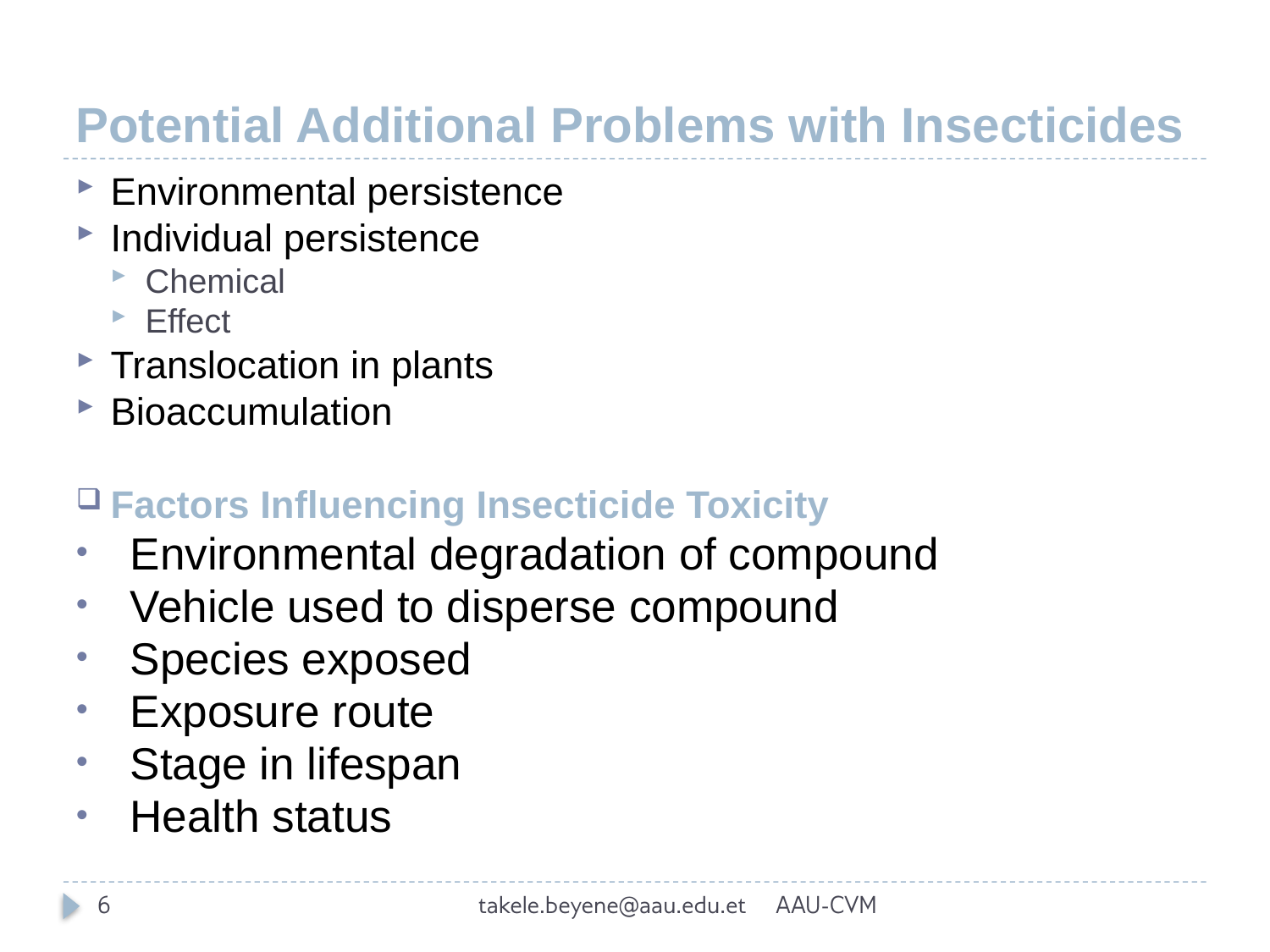

# Potential Additional Problems with Insecticides
Environmental persistence
Individual persistence
Chemical
Effect
Translocation in plants
Bioaccumulation

Factors Influencing Insecticide Toxicity
Environmental degradation of compound
Vehicle used to disperse compound
Species exposed
Exposure route
Stage in lifespan
Health status
6
takele.beyene@aau.edu.et    AAU-CVM